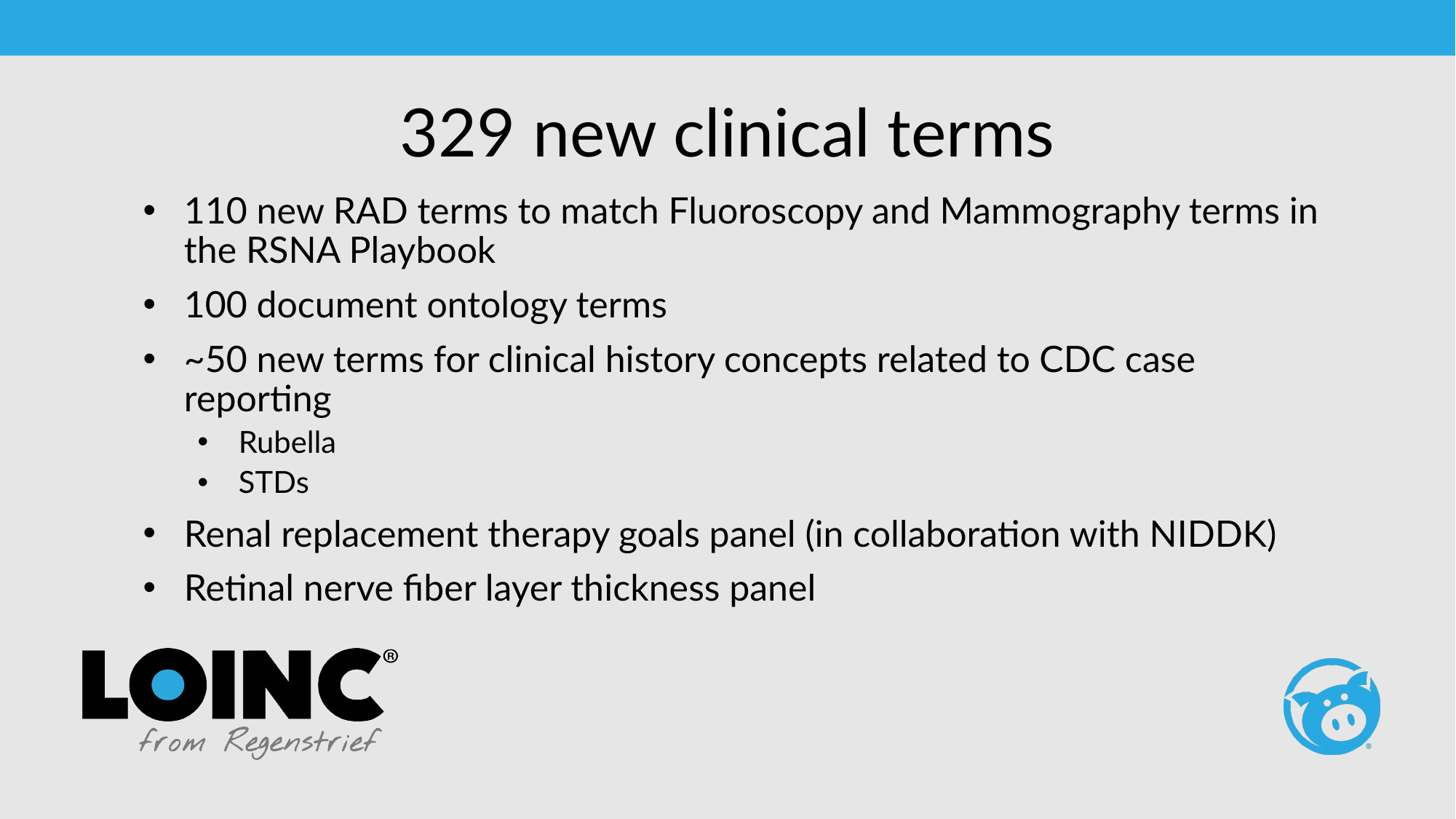

# 329 new clinical terms
110 new RAD terms to match Fluoroscopy and Mammography terms in the RSNA Playbook
100 document ontology terms
~50 new terms for clinical history concepts related to CDC case reporting
Rubella
STDs
Renal replacement therapy goals panel (in collaboration with NIDDK)
Retinal nerve fiber layer thickness panel